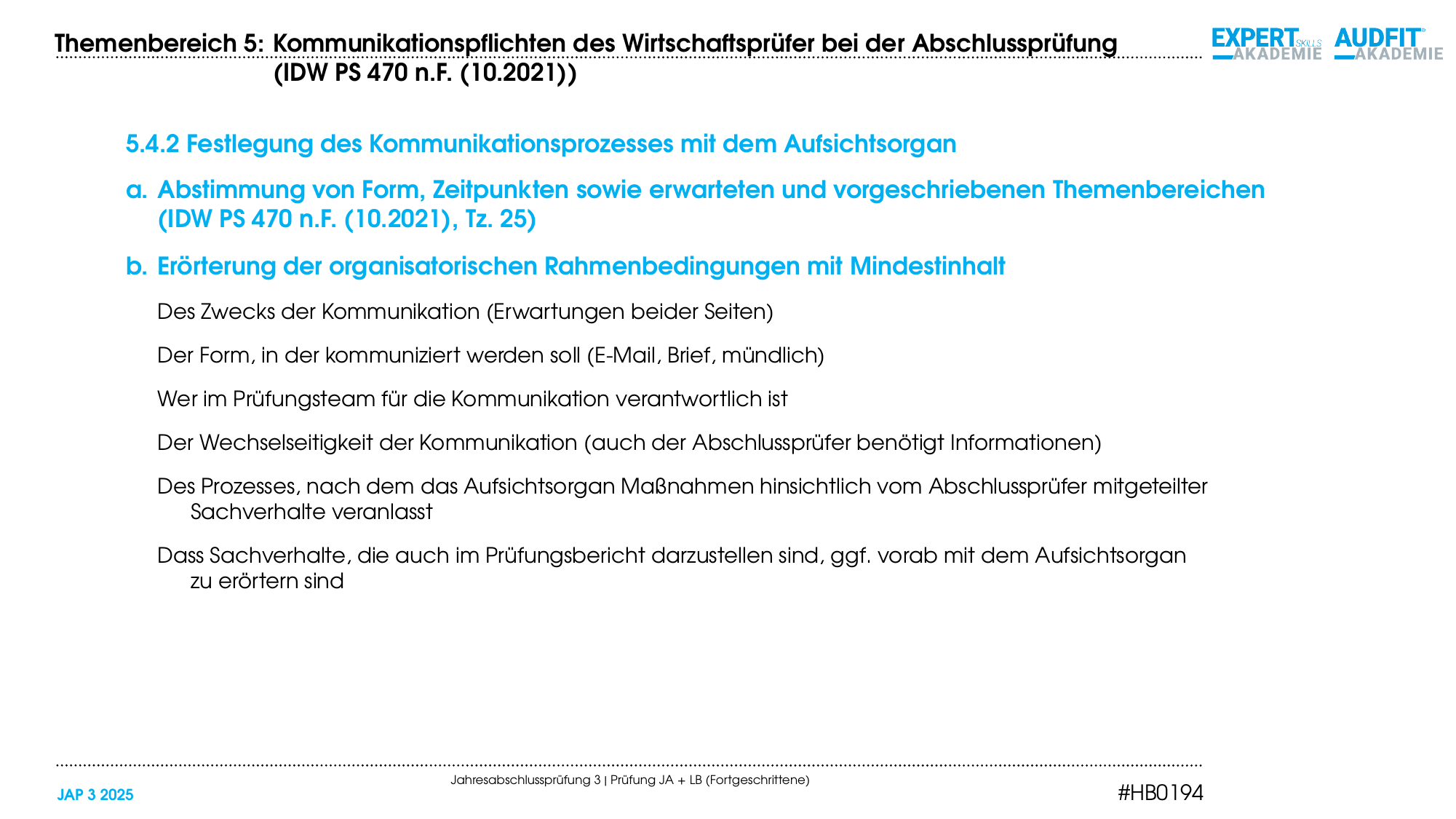

Themenbereich 5:	Kommunikationspflichten des Wirtschaftsprüfer bei der Abschlussprüfung
		(IDW PS 470 n.F. (10.2021))
5.4.2 Festlegung des Kommunikationsprozesses mit dem Aufsichtsorgan
Abstimmung von Form, Zeitpunkten sowie erwarteten und vorgeschriebenen Themenbereichen
(IDW PS 470 n.F. (10.2021), Tz. 25)
Erörterung der organisatorischen Rahmenbedingungen mit Mindestinhalt
Des Zwecks der Kommunikation (Erwartungen beider Seiten)
Der Form, in der kommuniziert werden soll (E-Mail, Brief, mündlich)
Wer im Prüfungsteam für die Kommunikation verantwortlich ist
Der Wechselseitigkeit der Kommunikation (auch der Abschlussprüfer benötigt Informationen)
Des Prozesses, nach dem das Aufsichtsorgan Maßnahmen hinsichtlich vom Abschlussprüfer mitgeteilter
Sachverhalte veranlasst
Dass Sachverhalte, die auch im Prüfungsbericht darzustellen sind, ggf. vorab mit dem Aufsichtsorgan
zu erörtern sind